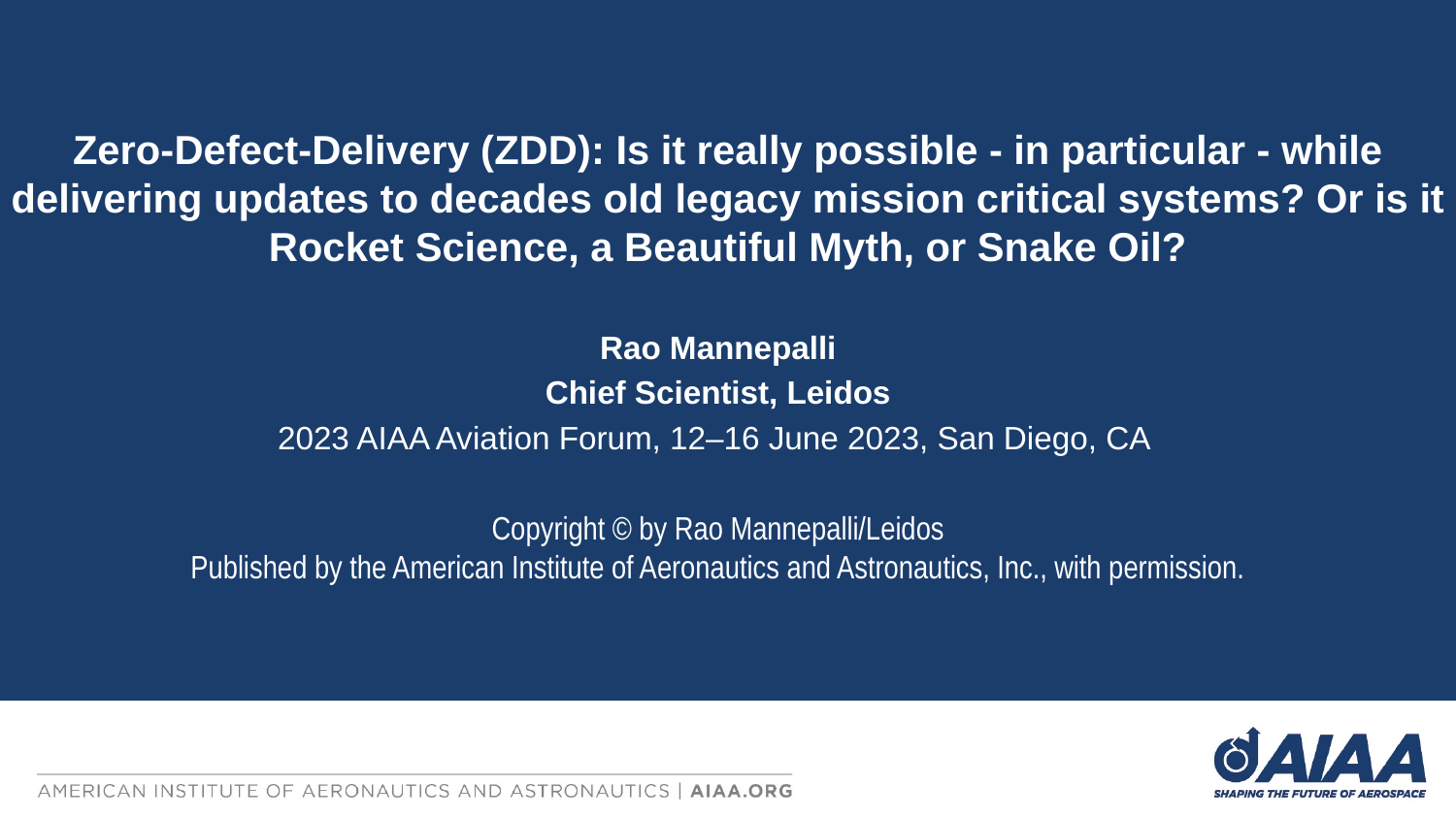

Zero-Defect-Delivery (ZDD): Is it really possible - in particular - while delivering updates to decades old legacy mission critical systems? Or is it Rocket Science, a Beautiful Myth, or Snake Oil?
Rao Mannepalli
Chief Scientist, Leidos
2023 AIAA Aviation Forum, 12–16 June 2023, San Diego, CA

Copyright © by Rao Mannepalli/Leidos
Published by the American Institute of Aeronautics and Astronautics, Inc., with permission.